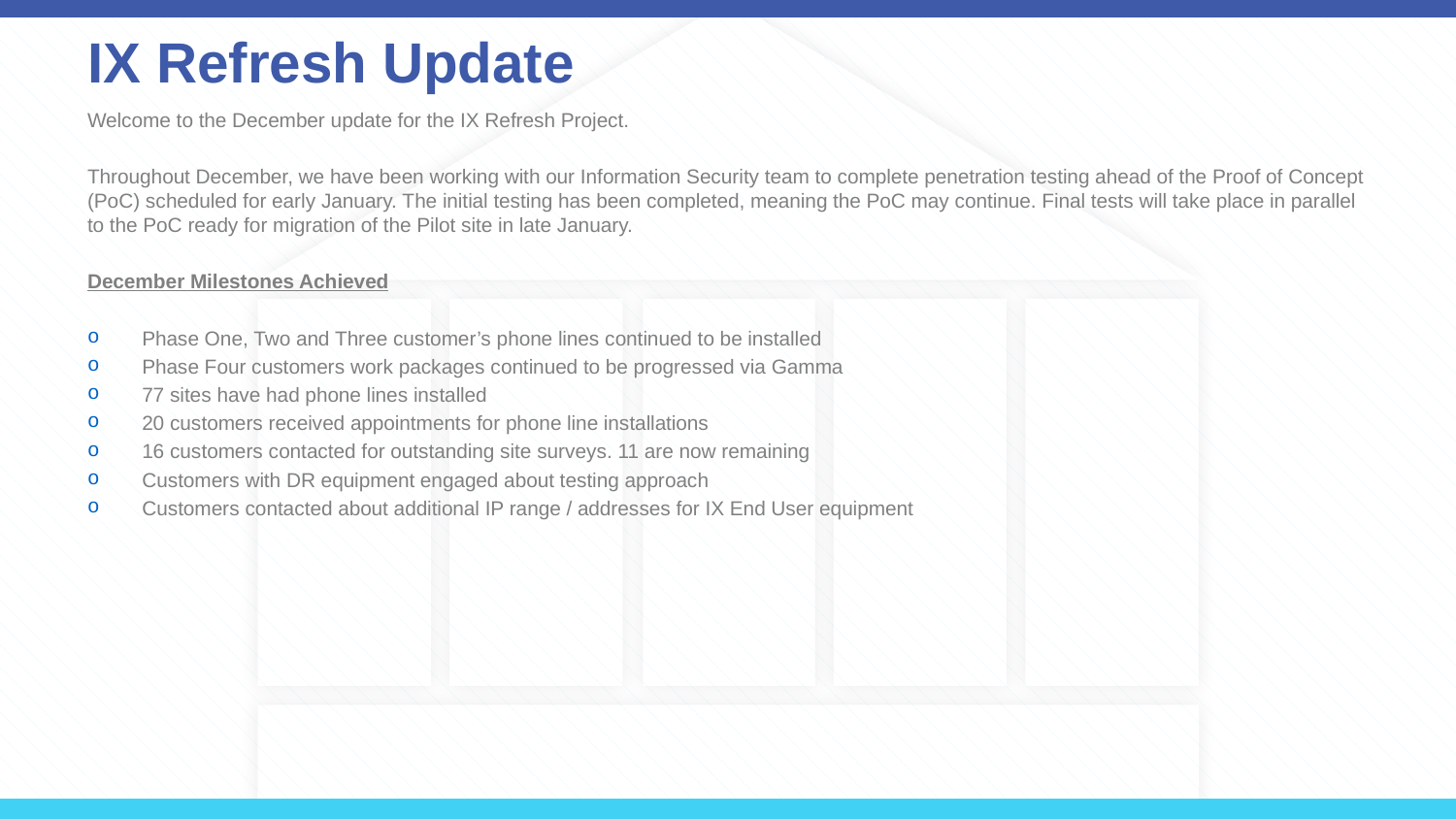

# IX Refresh Update
Welcome to the December update for the IX Refresh Project.

Throughout December, we have been working with our Information Security team to complete penetration testing ahead of the Proof of Concept (PoC) scheduled for early January. The initial testing has been completed, meaning the PoC may continue. Final tests will take place in parallel to the PoC ready for migration of the Pilot site in late January.

December Milestones Achieved

Phase One, Two and Three customer’s phone lines continued to be installed
Phase Four customers work packages continued to be progressed via Gamma
77 sites have had phone lines installed
20 customers received appointments for phone line installations
16 customers contacted for outstanding site surveys. 11 are now remaining
Customers with DR equipment engaged about testing approach
Customers contacted about additional IP range / addresses for IX End User equipment